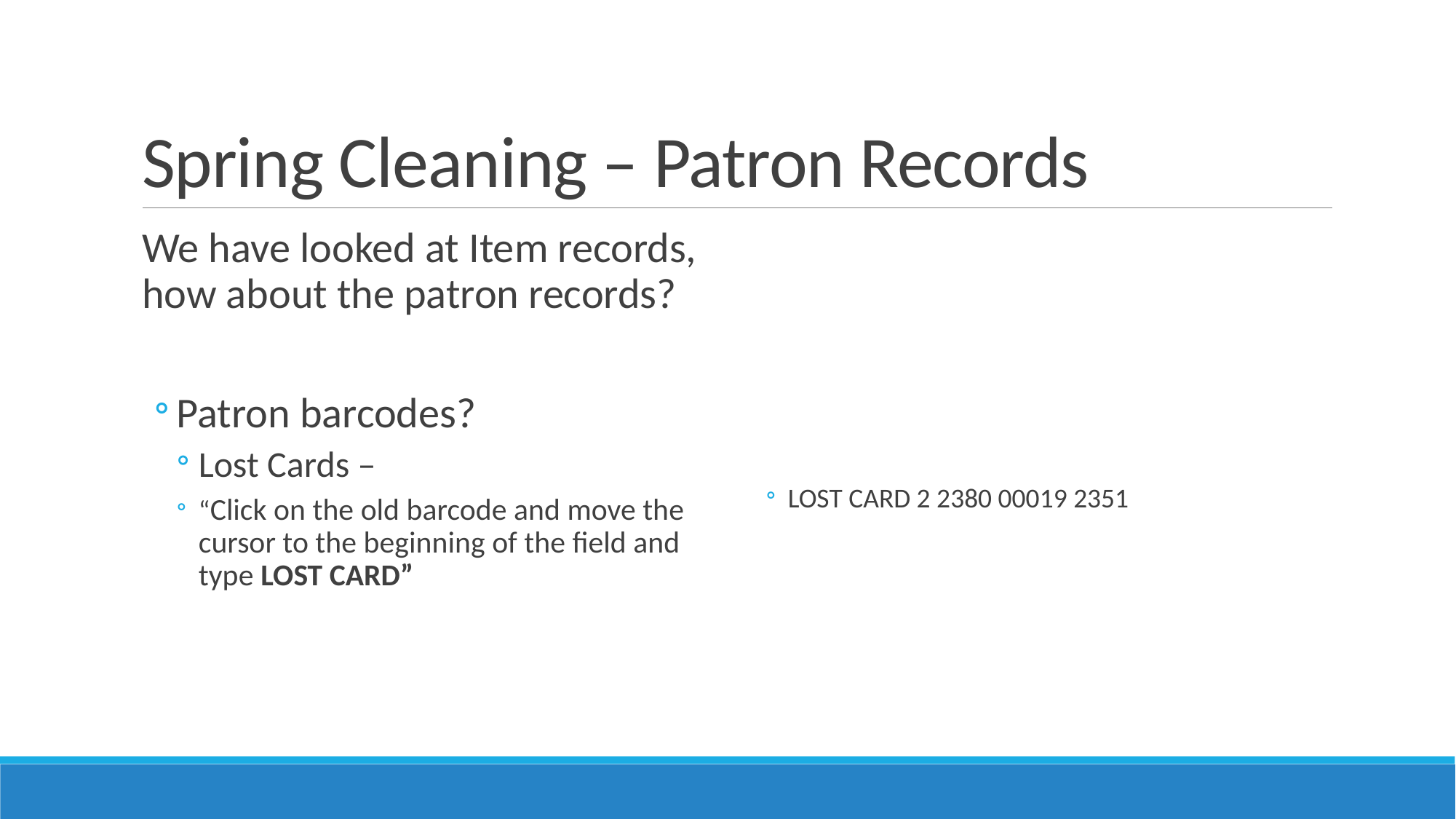

# Spring Cleaning – Patron Records
We have looked at Item records, how about the patron records?

Patron barcodes?
Lost Cards –
“Click on the old barcode and move the cursor to the beginning of the field and type LOST CARD”

LOST CARD 2 2380 00019 2351